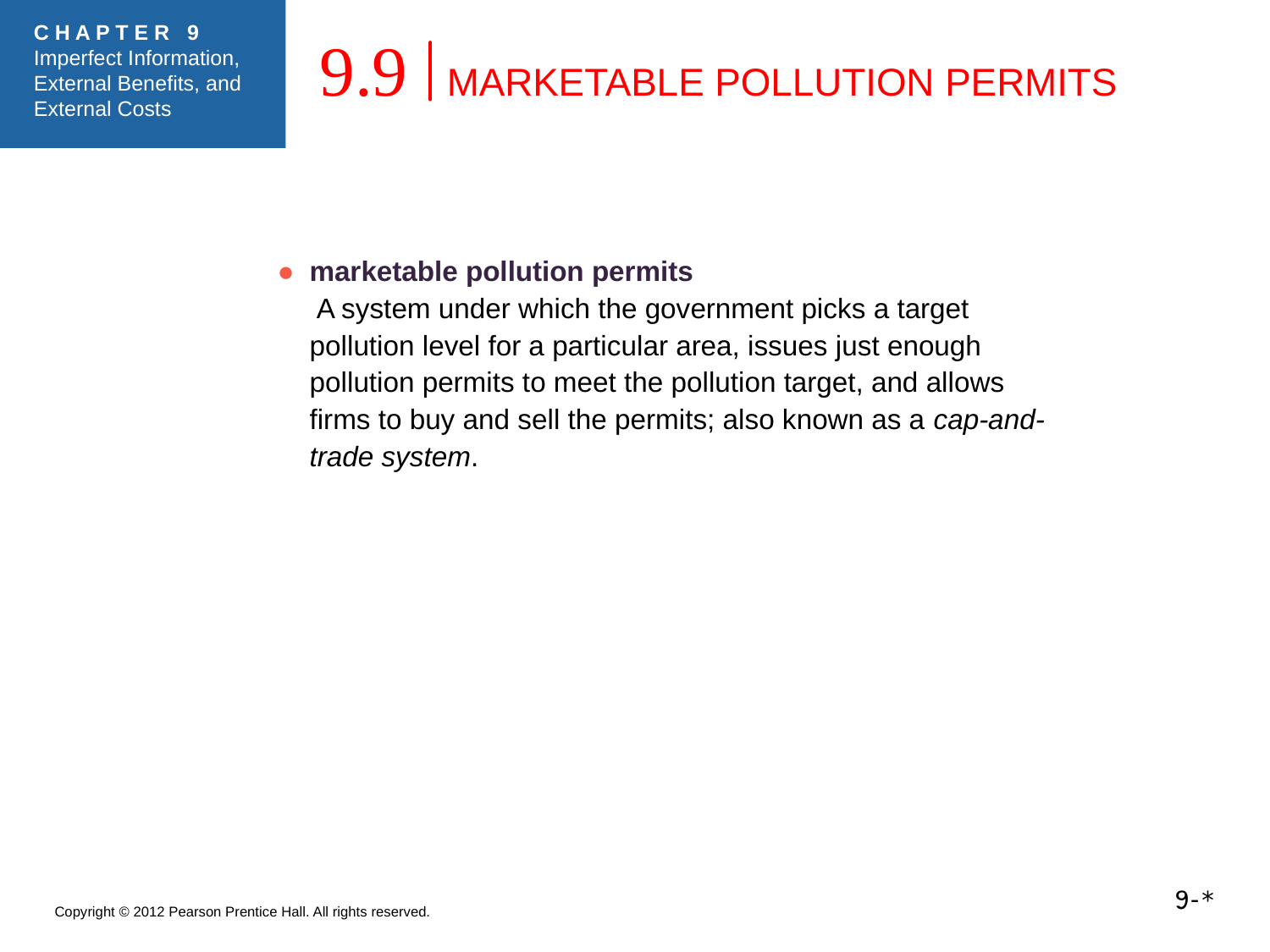

9.9
MARKETABLE POLLUTION PERMITS
●	marketable pollution permits
     A system under which the government picks a target pollution level for a particular area, issues just enough pollution permits to meet the pollution target, and allows firms to buy and sell the permits; also known as a cap-and-trade system.